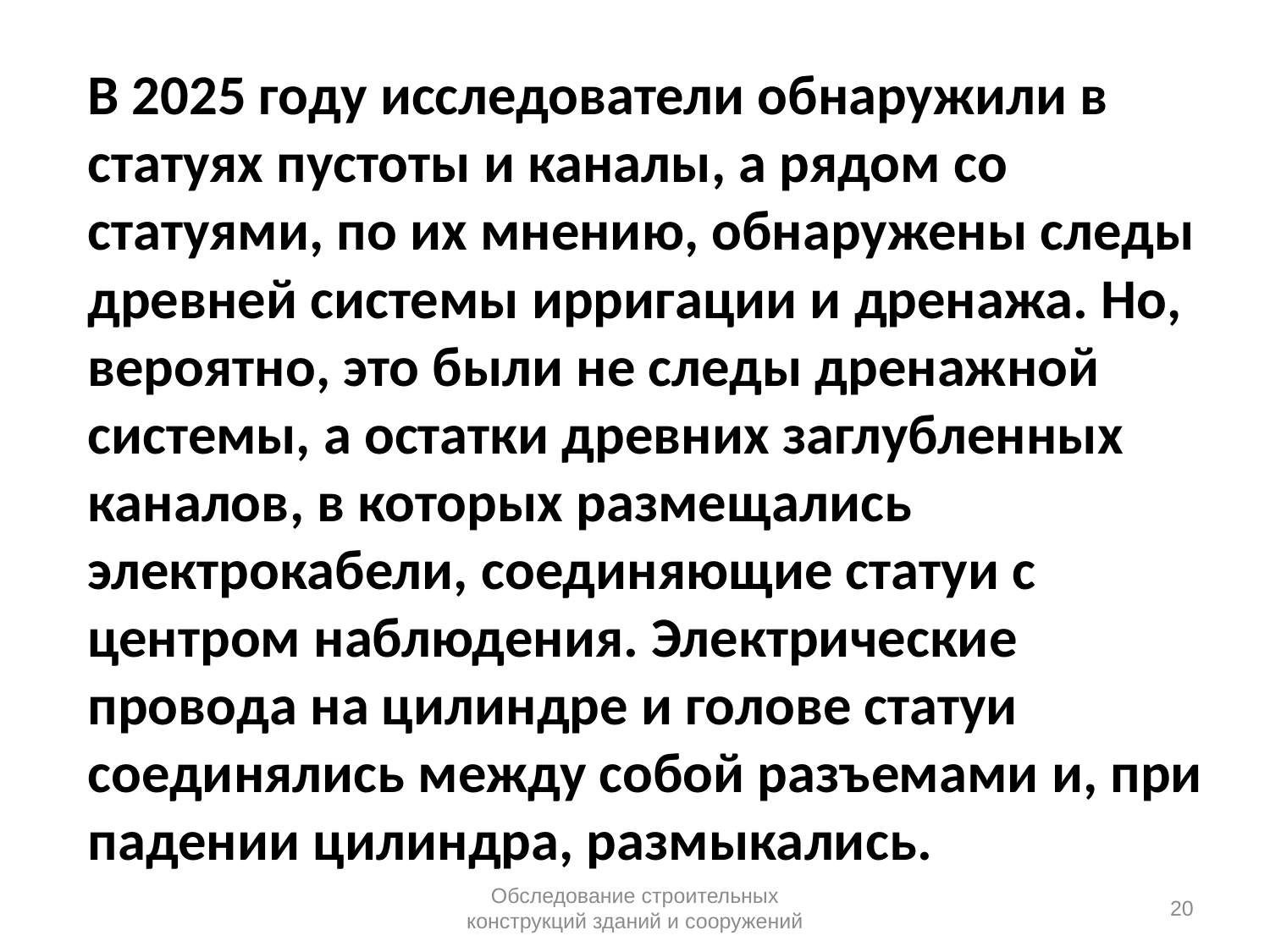

# В 2025 году исследователи обнаружили в статуях пустоты и каналы, а рядом со статуями, по их мнению, обнаружены следы древней системы ирригации и дренажа. Но, вероятно, это были не следы дренажной системы, а остатки древних заглубленных каналов, в которых размещались электрокабели, соединяющие статуи с центром наблюдения. Электрические провода на цилиндре и голове статуи соединялись между собой разъемами и, при падении цилиндра, размыкались.
Обследование строительных конструкций зданий и сооружений
20